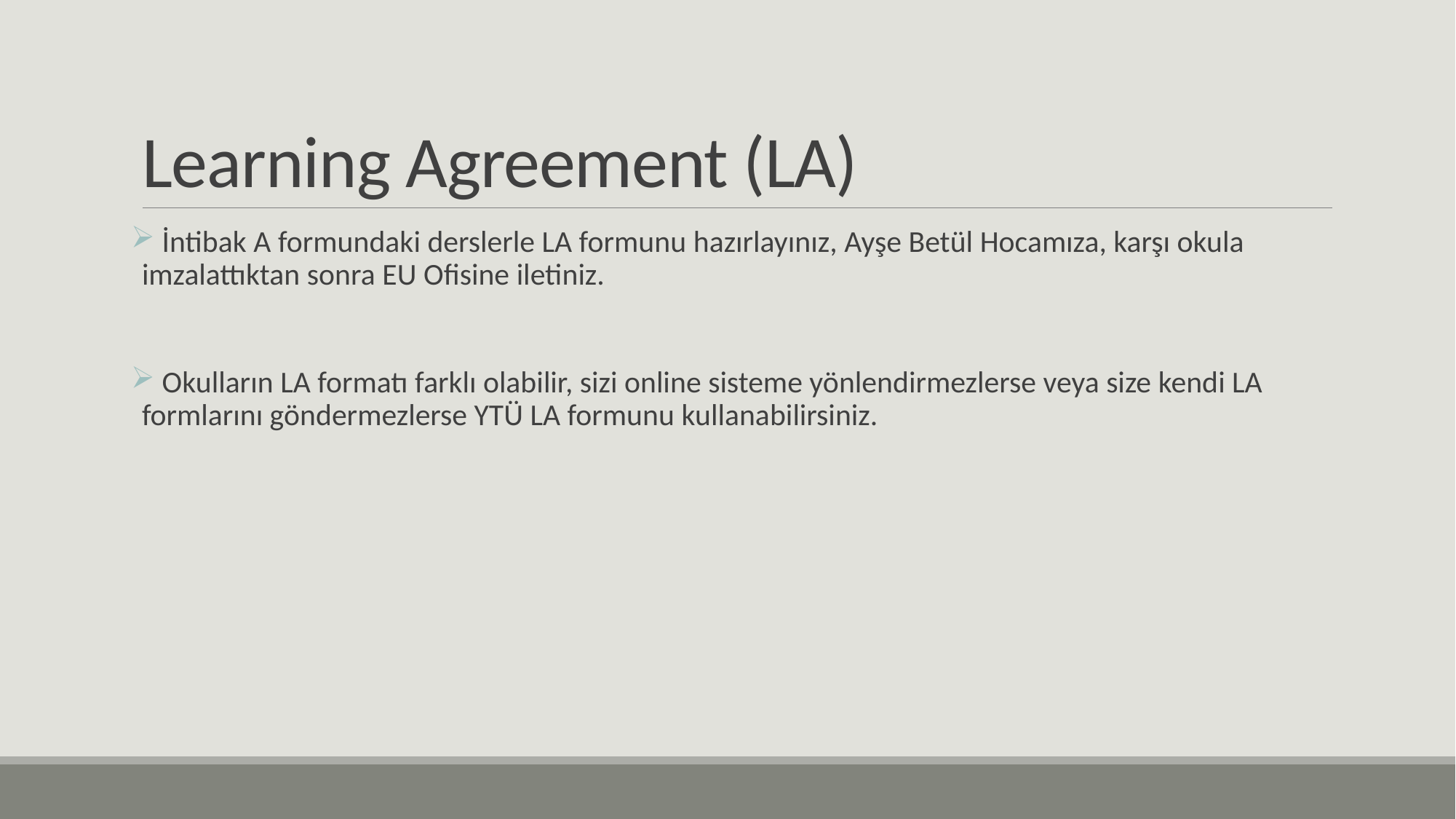

# Learning Agreement (LA)
 İntibak A formundaki derslerle LA formunu hazırlayınız, Ayşe Betül Hocamıza, karşı okula imzalattıktan sonra EU Ofisine iletiniz.

 Okulların LA formatı farklı olabilir, sizi online sisteme yönlendirmezlerse veya size kendi LA formlarını göndermezlerse YTÜ LA formunu kullanabilirsiniz.